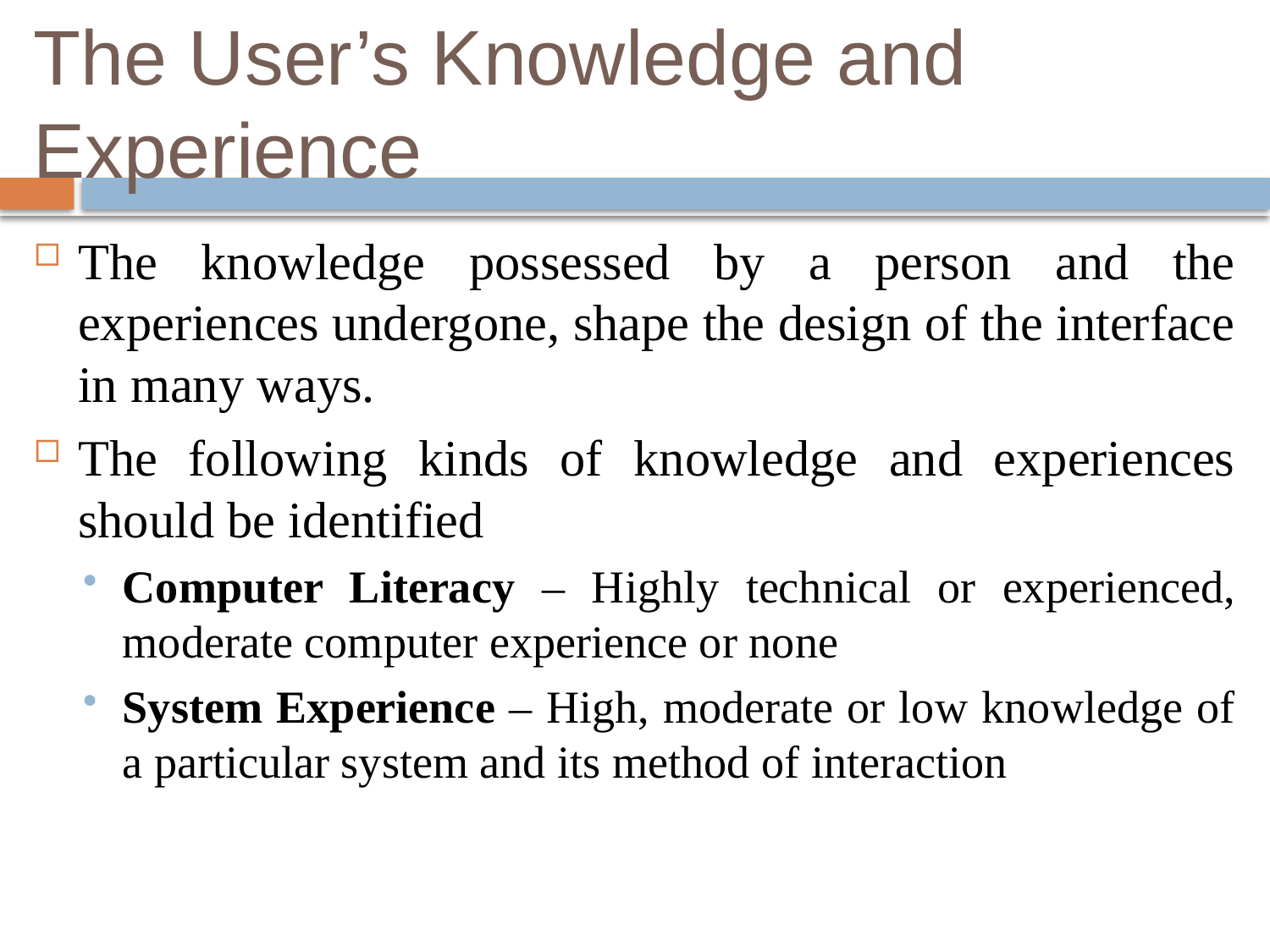

# The User’s Knowledge and Experience
The knowledge possessed by a person and the experiences undergone, shape the design of the interface in many ways.
The following kinds of knowledge and experiences should be identified
Computer Literacy – Highly technical or experienced, moderate computer experience or none
System Experience – High, moderate or low knowledge of a particular system and its method of interaction